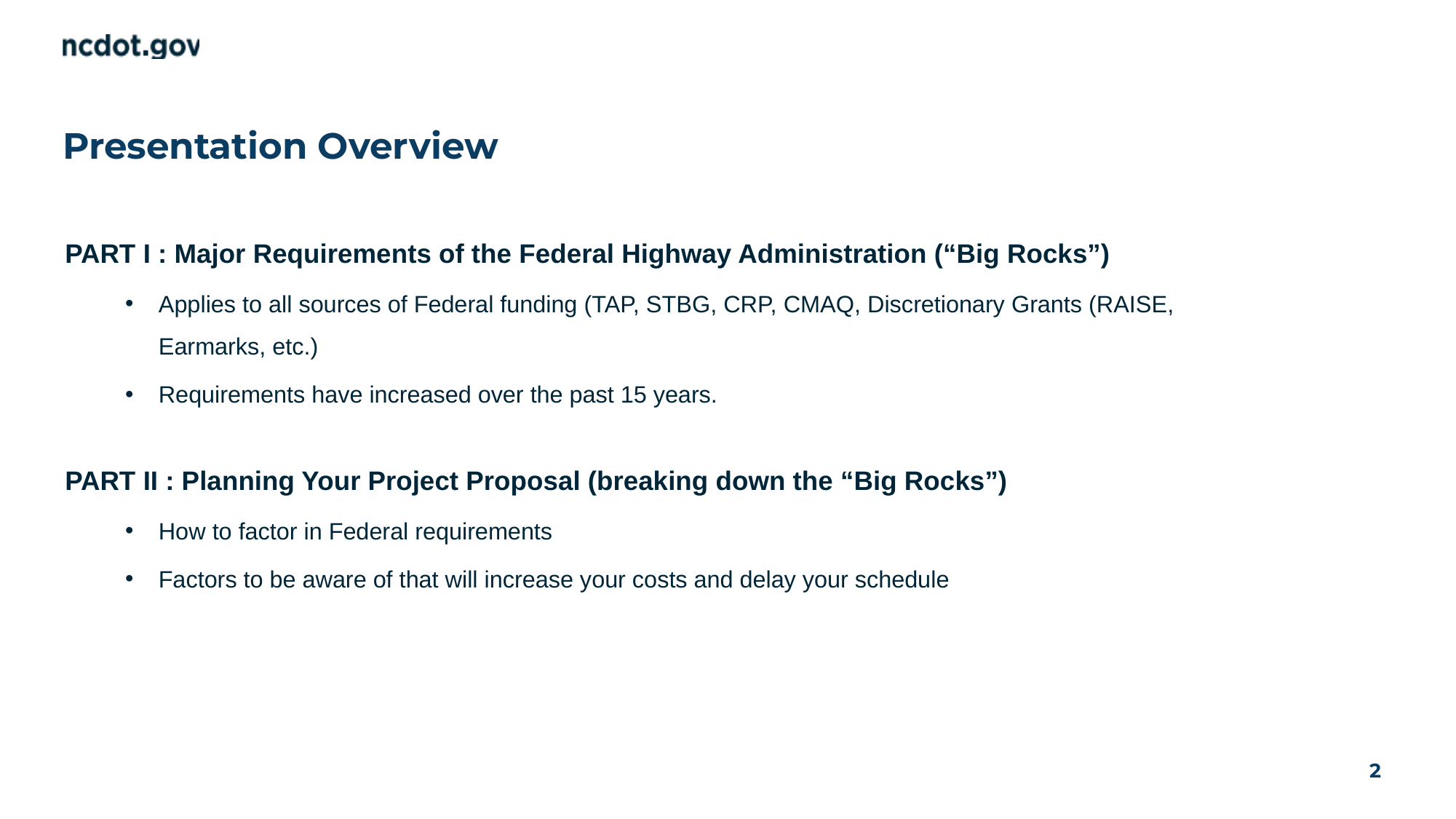

# Presentation Overview
PART I : Major Requirements of the Federal Highway Administration (“Big Rocks”)
Applies to all sources of Federal funding (TAP, STBG, CRP, CMAQ, Discretionary Grants (RAISE, Earmarks, etc.)
Requirements have increased over the past 15 years.

PART II : Planning Your Project Proposal (breaking down the “Big Rocks”)
How to factor in Federal requirements
Factors to be aware of that will increase your costs and delay your schedule
2